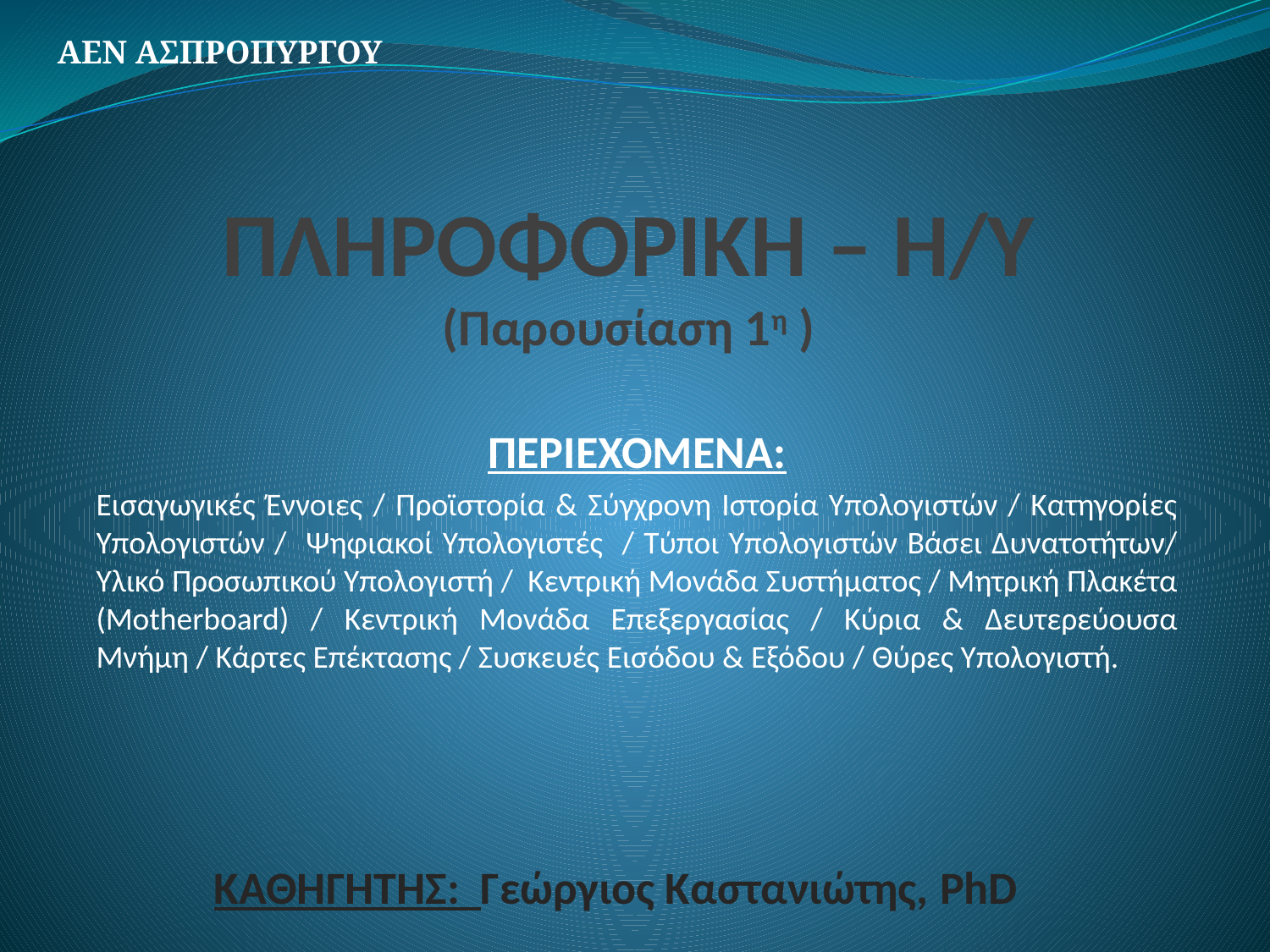

ΑΕΝ ΑΣΠΡΟΠΥΡΓΟΥ
# ΠΛΗΡΟΦΟΡΙΚΗ – Η/Υ (Παρουσίαση 1η )
ΠΕΡΙΕΧΟΜΕΝΑ:
Εισαγωγικές Έννοιες / Προϊστορία & Σύγχρονη Ιστορία Υπολογιστών / Κατηγορίες Υπολογιστών /  Ψηφιακοί Υπολογιστές  / Τύποι Υπολογιστών Βάσει Δυνατοτήτων/ Υλικό Προσωπικού Υπολογιστή /  Κεντρική Μονάδα Συστήματος / Μητρική Πλακέτα (Motherboard) / Κεντρική Μονάδα Επεξεργασίας / Κύρια & Δευτερεύουσα Μνήμη / Κάρτες Επέκτασης / Συσκευές Εισόδου & Εξόδου / Θύρες Υπολογιστή.
ΚΑΘΗΓΗΤΗΣ:  Γεώργιος Καστανιώτης, PhD